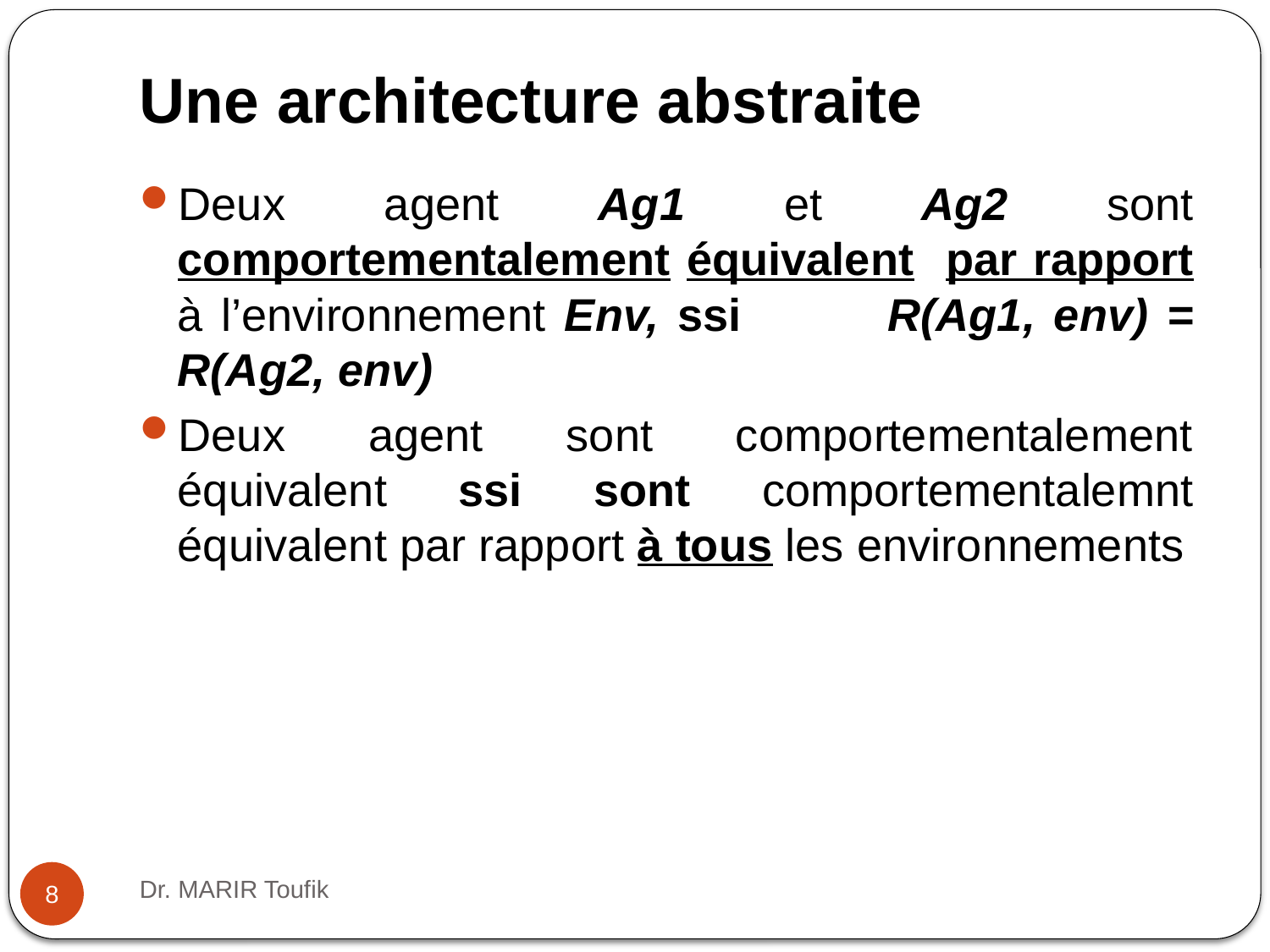

# Une architecture abstraite
Deux agent Ag1 et Ag2 sont comportementalement équivalent  par rapport à l’environnement Env, ssi        R(Ag1, env) = R(Ag2, env)
Deux agent sont comportementalement équivalent ssi sont comportementalemnt équivalent par rapport à tous les environnements

Dr. MARIR Toufik
8